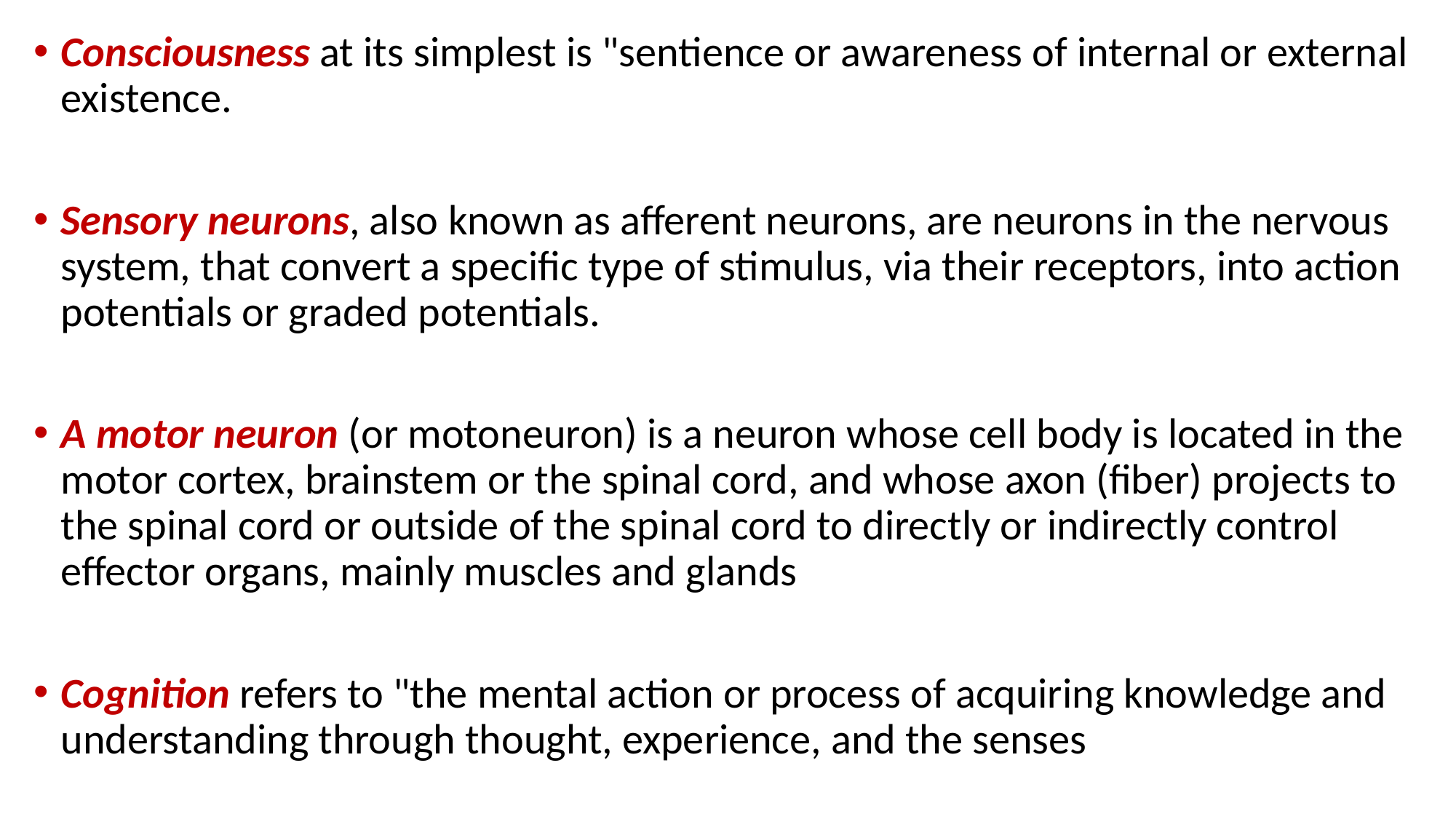

Consciousness at its simplest is "sentience or awareness of internal or external existence.

Sensory neurons, also known as afferent neurons, are neurons in the nervous system, that convert a specific type of stimulus, via their receptors, into action potentials or graded potentials.

A motor neuron (or motoneuron) is a neuron whose cell body is located in the motor cortex, brainstem or the spinal cord, and whose axon (fiber) projects to the spinal cord or outside of the spinal cord to directly or indirectly control effector organs, mainly muscles and glands

Cognition refers to "the mental action or process of acquiring knowledge and understanding through thought, experience, and the senses